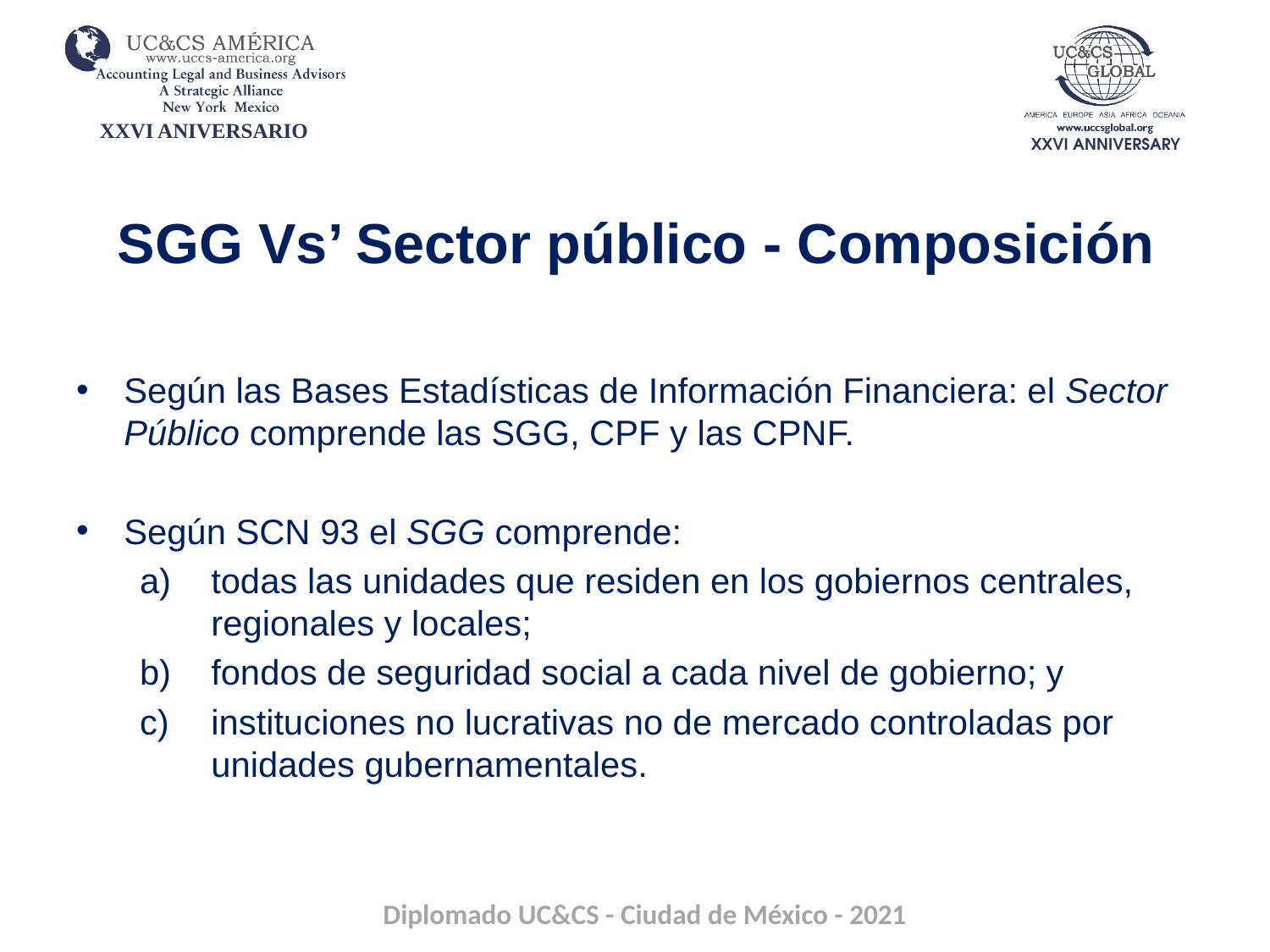

# SGG Vs’ Sector público - Composición
Según las Bases Estadísticas de Información Financiera: el Sector Público comprende las SGG, CPF y las CPNF.

Según SCN 93 el SGG comprende:
todas las unidades que residen en los gobiernos centrales, regionales y locales;
fondos de seguridad social a cada nivel de gobierno; y
instituciones no lucrativas no de mercado controladas por unidades gubernamentales.